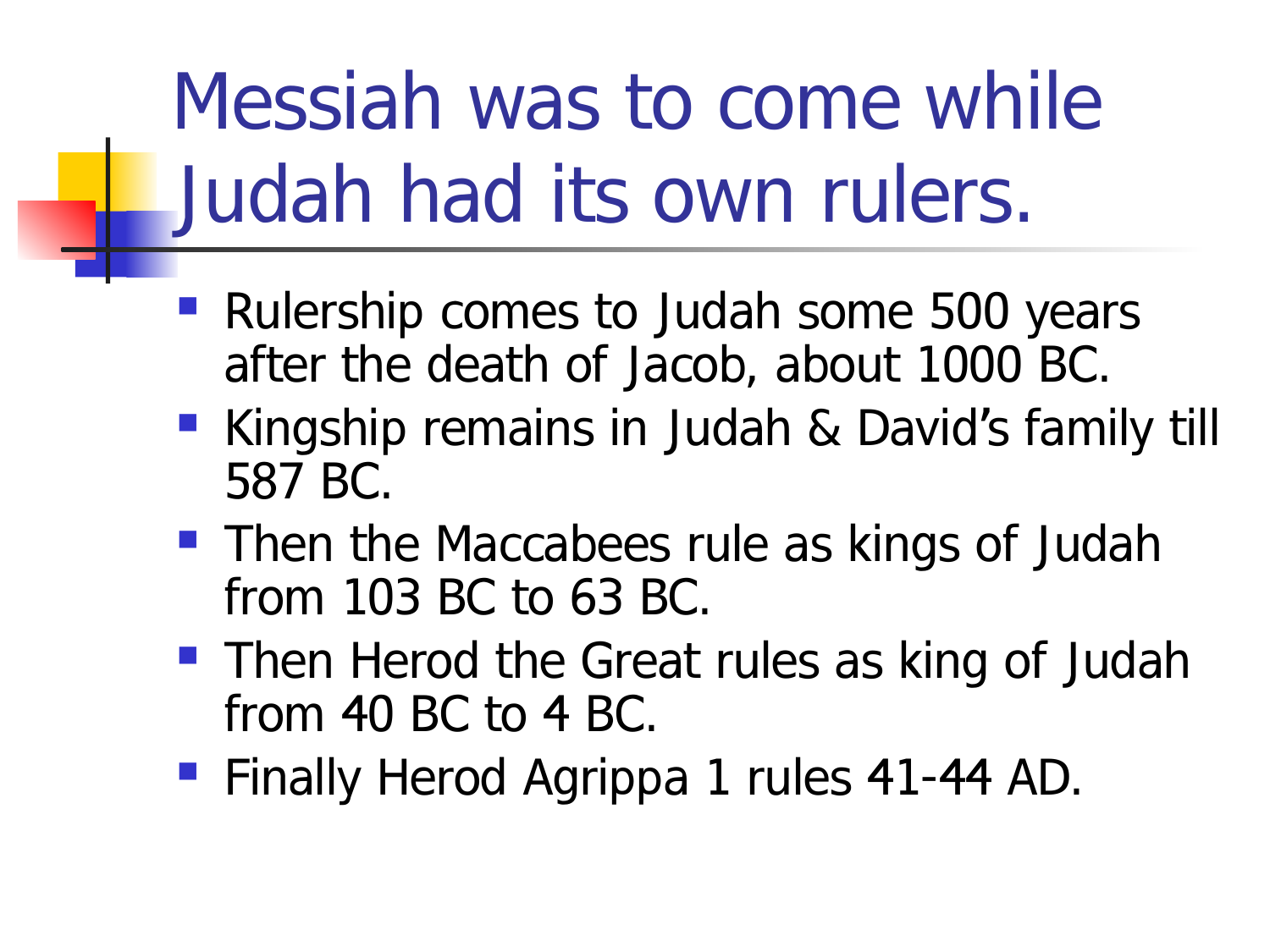

# Messiah was to come while Judah had its own rulers.
Rulership comes to Judah some 500 years after the death of Jacob, about 1000 BC.
Kingship remains in Judah & David’s family till 587 BC.
Then the Maccabees rule as kings of Judah from 103 BC to 63 BC.
Then Herod the Great rules as king of Judah from 40 BC to 4 BC.
Finally Herod Agrippa 1 rules 41-44 AD.